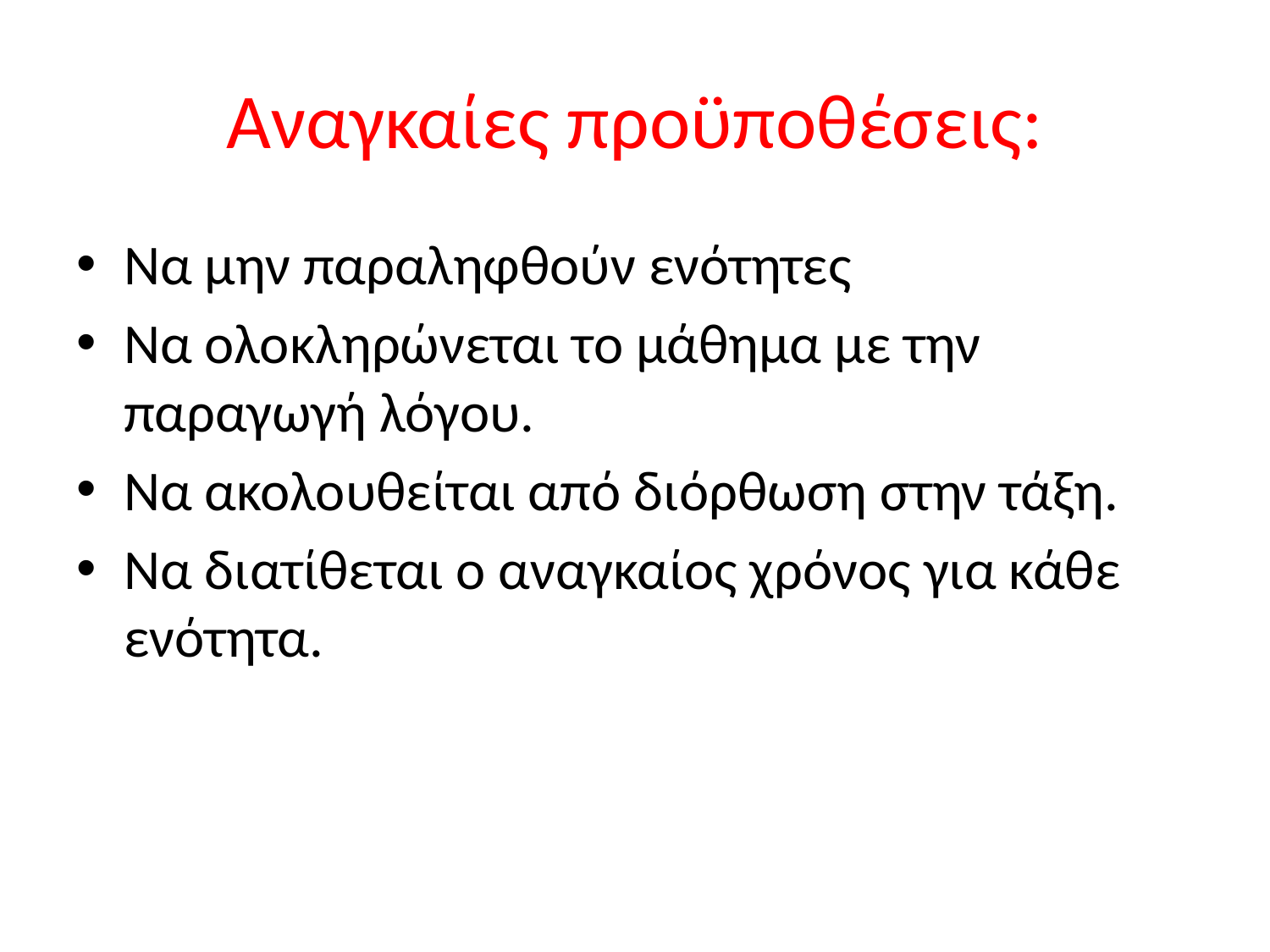

# Αναγκαίες προϋποθέσεις:
Να μην παραληφθούν ενότητες
Να ολοκληρώνεται το μάθημα με την παραγωγή λόγου.
Να ακολουθείται από διόρθωση στην τάξη.
Να διατίθεται ο αναγκαίος χρόνος για κάθε ενότητα.